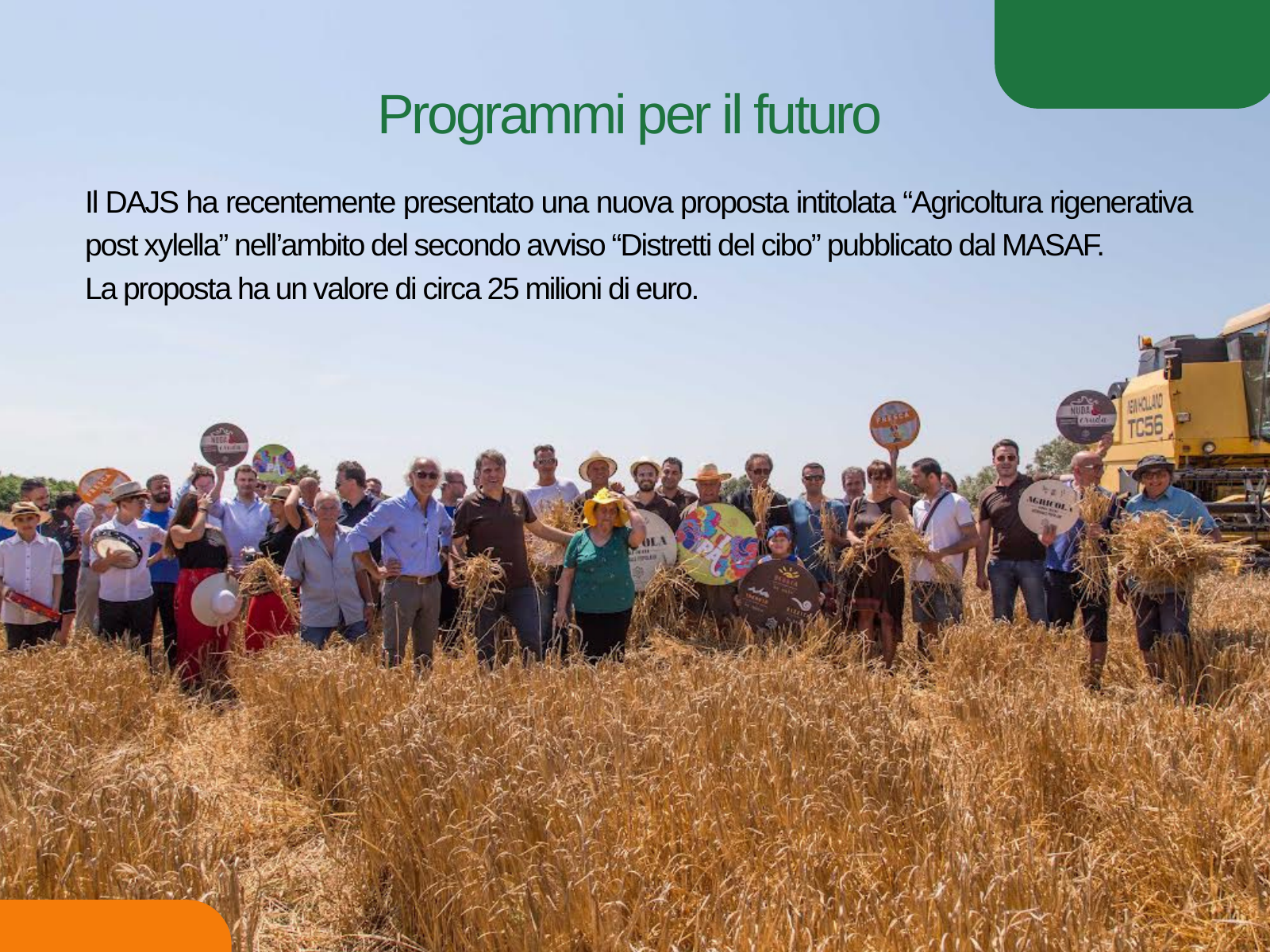

Programmi per il futuro
Il DAJS ha recentemente presentato una nuova proposta intitolata “Agricoltura rigenerativa post xylella” nell’ambito del secondo avviso “Distretti del cibo” pubblicato dal MASAF.
La proposta ha un valore di circa 25 milioni di euro.